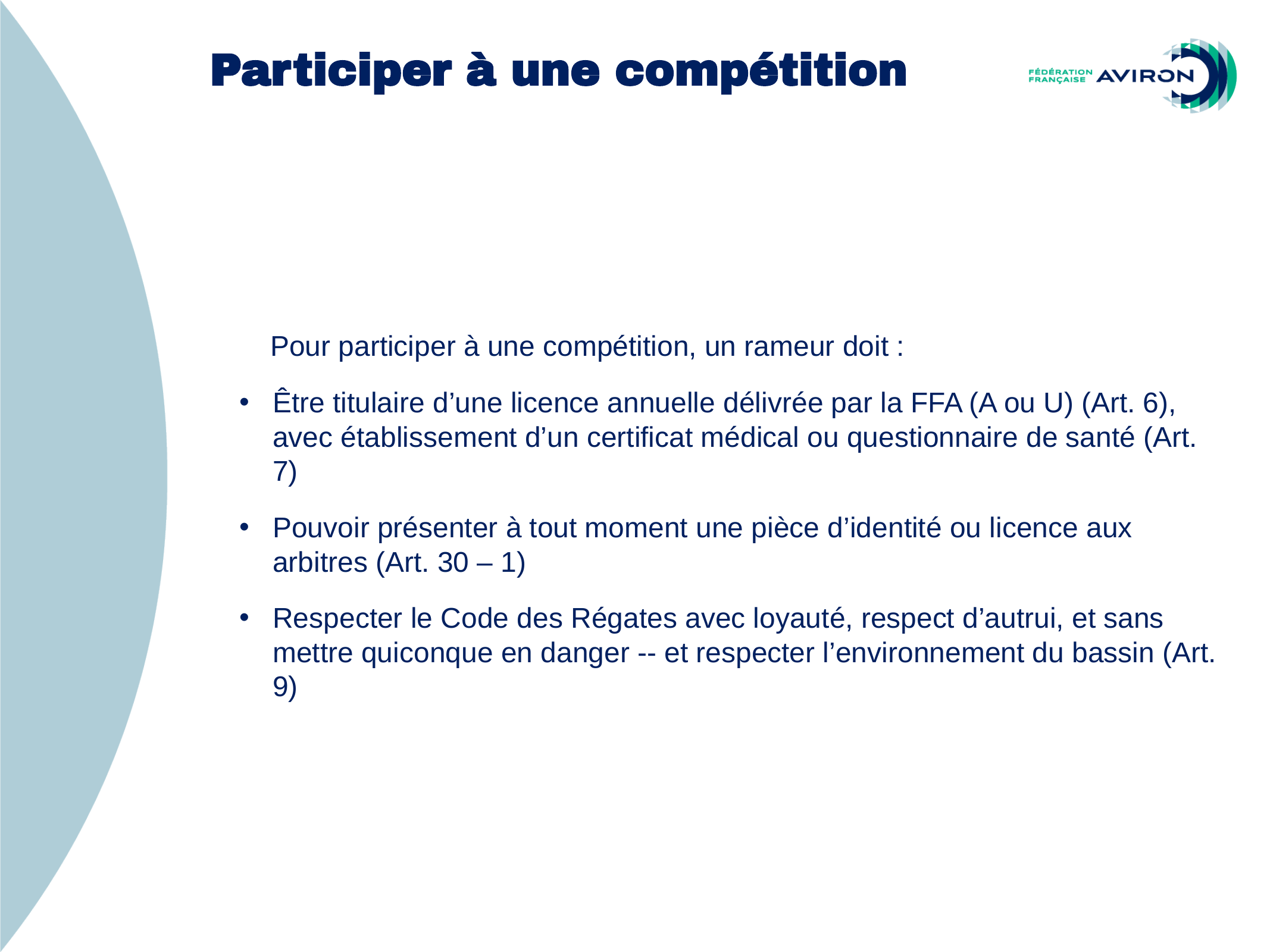

Participer à une compétition
Pour participer à une compétition, un rameur doit :
Être titulaire d’une licence annuelle délivrée par la FFA (A ou U) (Art. 6), avec établissement d’un certificat médical ou questionnaire de santé (Art. 7)
Pouvoir présenter à tout moment une pièce d’identité ou licence aux arbitres (Art. 30 – 1)
Respecter le Code des Régates avec loyauté, respect d’autrui, et sans mettre quiconque en danger -- et respecter l’environnement du bassin (Art. 9)